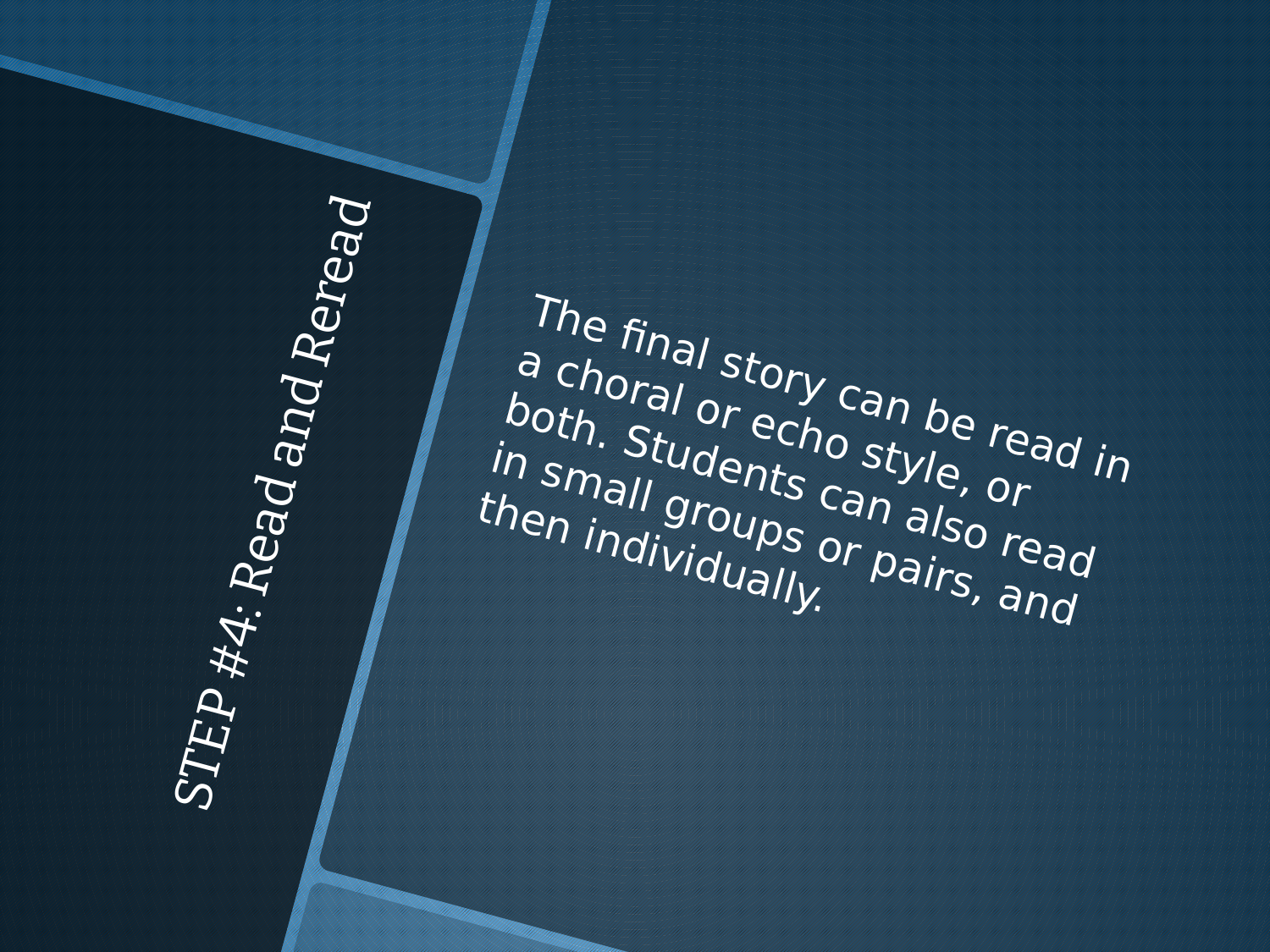

The final story can be read in a choral or echo style, or both. Students can also read in small groups or pairs, and then individually.
# STEP #4: Read and Reread